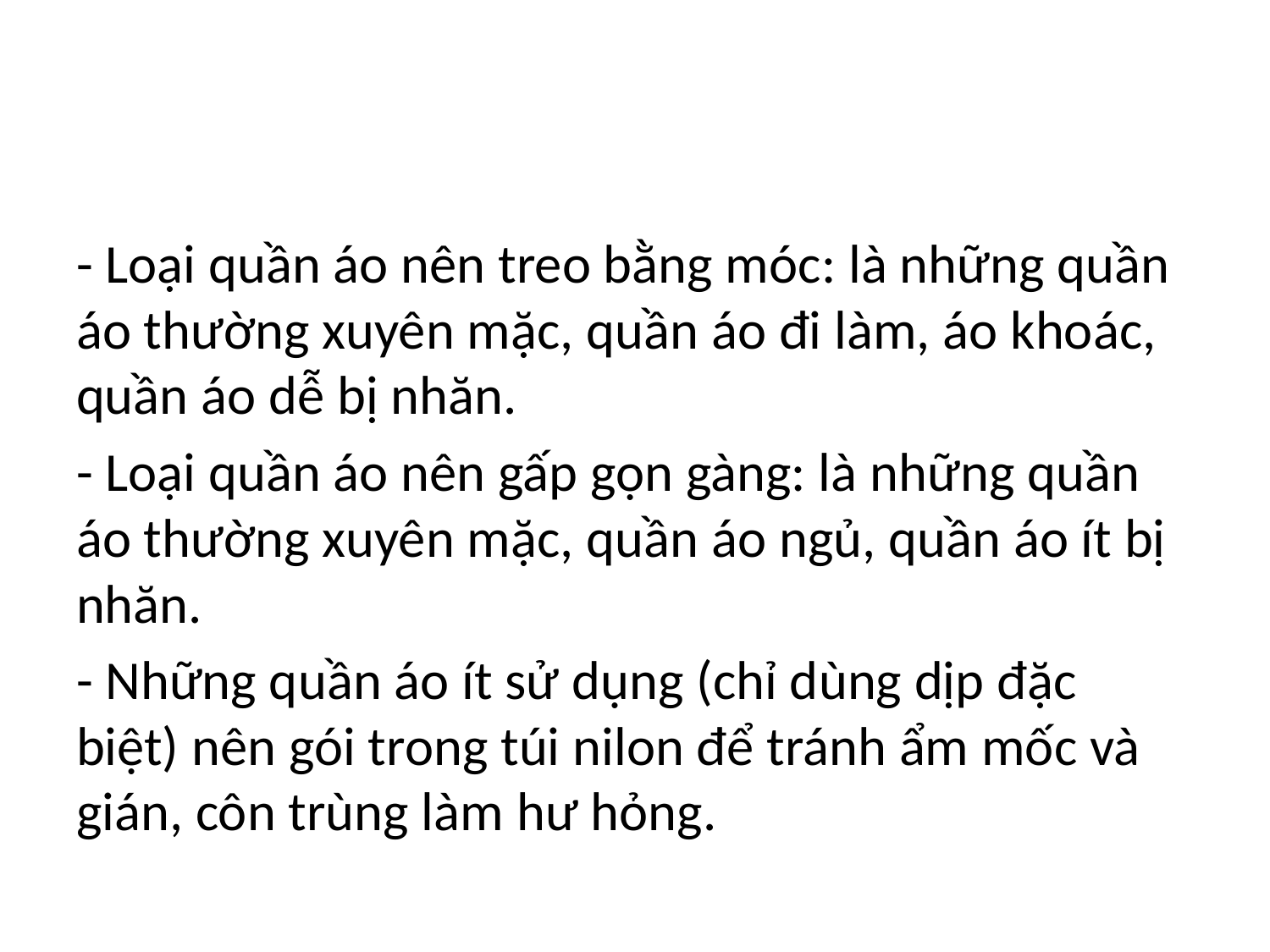

- Loại quần áo nên treo bằng móc: là những quần áo thường xuyên mặc, quần áo đi làm, áo khoác, quần áo dễ bị nhăn.
- Loại quần áo nên gấp gọn gàng: là những quần áo thường xuyên mặc, quần áo ngủ, quần áo ít bị nhăn.
- Những quần áo ít sử dụng (chỉ dùng dịp đặc biệt) nên gói trong túi nilon để tránh ẩm mốc và gián, côn trùng làm hư hỏng.